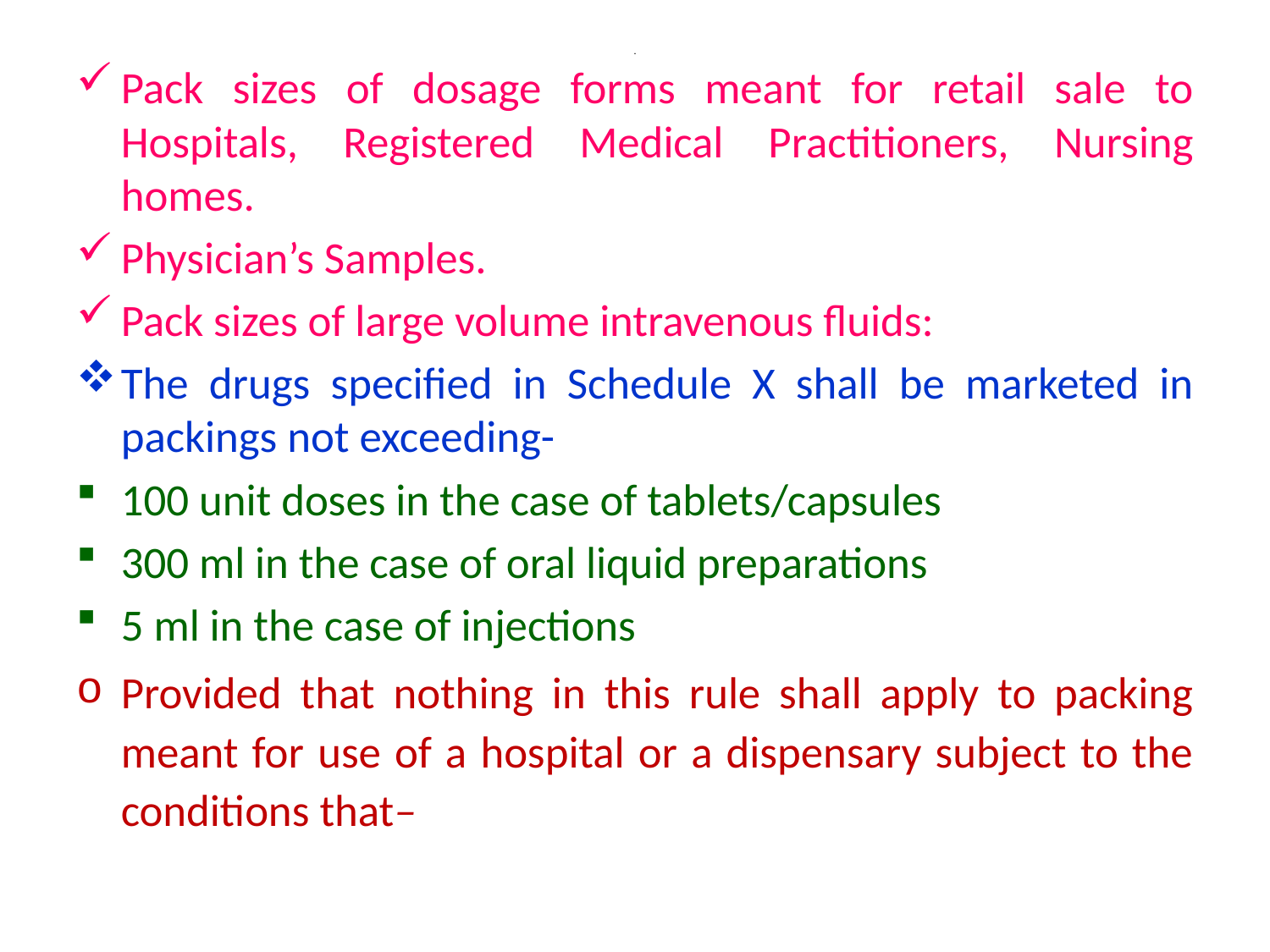

# .
Pack sizes of dosage forms meant for retail sale to Hospitals, Registered Medical Practitioners, Nursing homes.
Physician’s Samples.
Pack sizes of large volume intravenous fluids:
The drugs specified in Schedule X shall be marketed in packings not exceeding-
100 unit doses in the case of tablets/capsules
300 ml in the case of oral liquid preparations
5 ml in the case of injections
Provided that nothing in this rule shall apply to packing meant for use of a hospital or a dispensary subject to the conditions that–